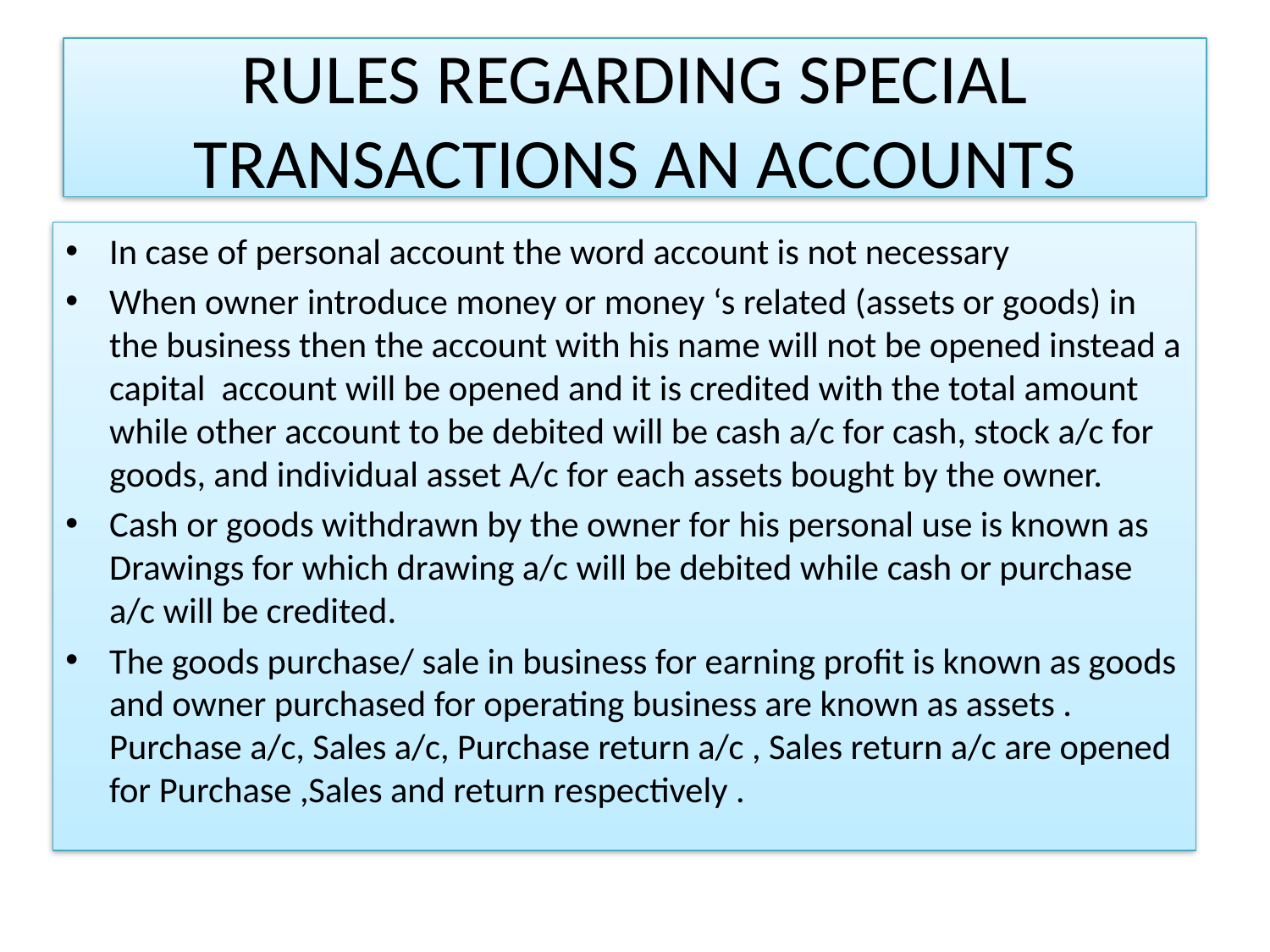

# RULES REGARDING SPECIAL TRANSACTIONS AN ACCOUNTS
In case of personal account the word account is not necessary
When owner introduce money or money ‘s related (assets or goods) in the business then the account with his name will not be opened instead a capital  account will be opened and it is credited with the total amount while other account to be debited will be cash a/c for cash, stock a/c for goods, and individual asset A/c for each assets bought by the owner.
Cash or goods withdrawn by the owner for his personal use is known as Drawings for which drawing a/c will be debited while cash or purchase a/c will be credited.
The goods purchase/ sale in business for earning profit is known as goods and owner purchased for operating business are known as assets . Purchase a/c, Sales a/c, Purchase return a/c , Sales return a/c are opened for Purchase ,Sales and return respectively .